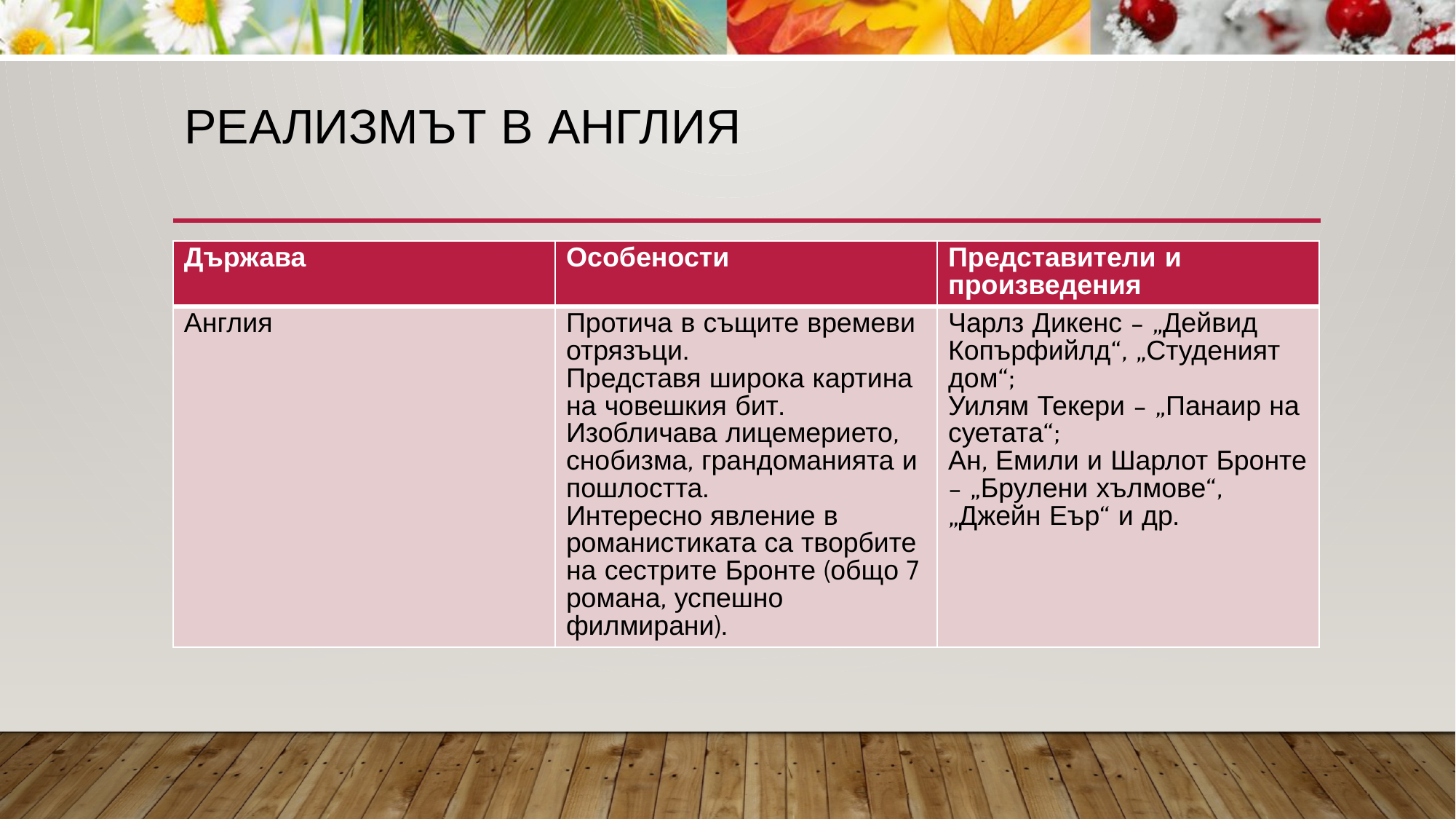

# Реализмът в Англия
| Държава | Особености | Представители и произведения |
| --- | --- | --- |
| Англия | Протича в същите времеви отрязъци. Представя широка картина на човешкия бит. Изобличава лицемерието, снобизма, грандоманията и пошлостта. Интересно явление в романистиката са творбите на сестрите Бронте (общо 7 романа, успешно филмирани). | Чарлз Дикенс – „Дейвид Копърфийлд“, „Студеният дом“; Уилям Текери – „Панаир на суетата“; Ан, Емили и Шарлот Бронте – „Брулени хълмове“, „Джейн Еър“ и др. |